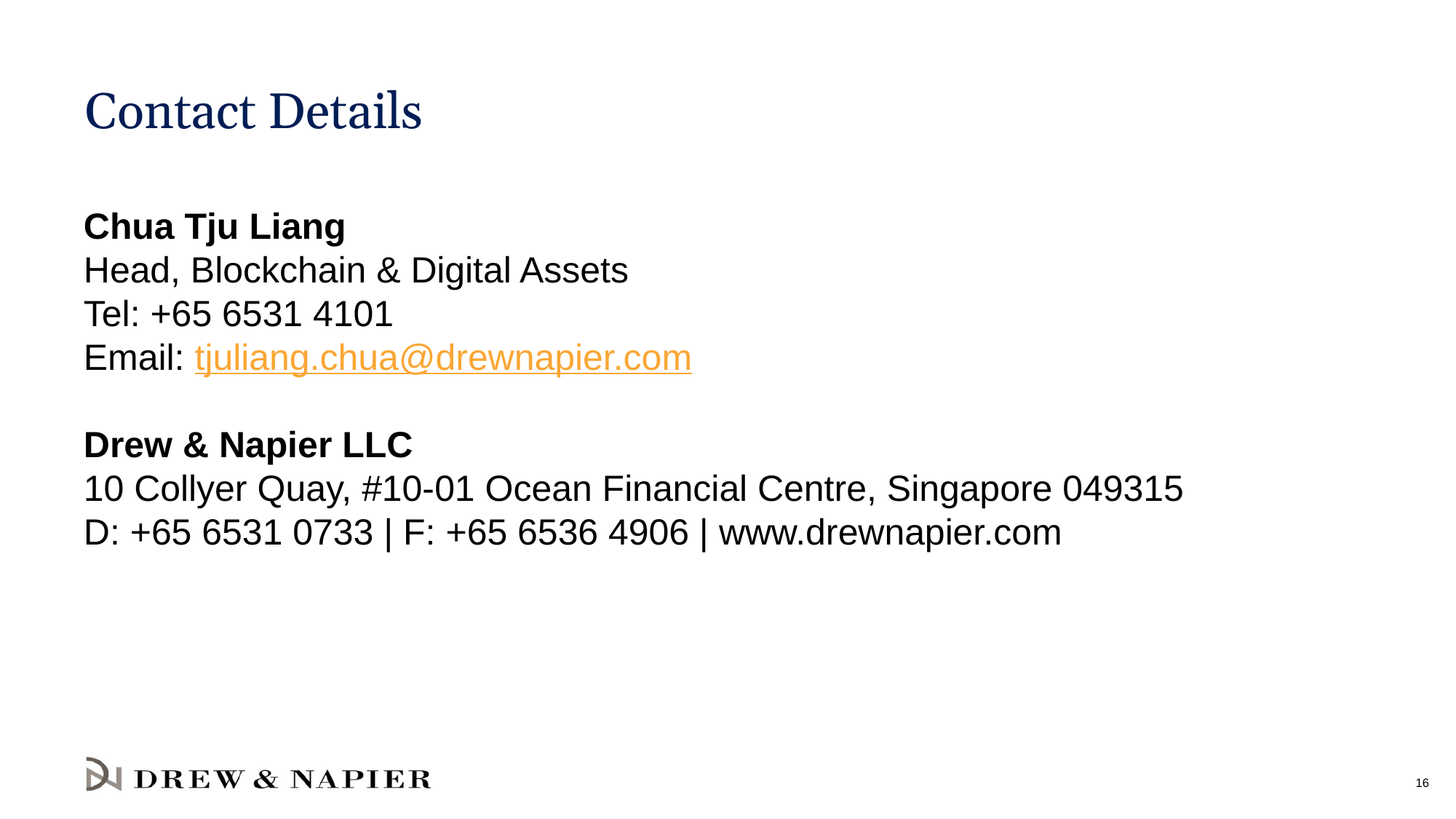

# Contact Details
Chua Tju Liang
Head, Blockchain & Digital Assets
Tel: +65 6531 4101
Email: tjuliang.chua@drewnapier.com

Drew & Napier LLC
10 Collyer Quay, #10-01 Ocean Financial Centre, Singapore 049315
D: +65 6531 0733 | F: +65 6536 4906 | www.drewnapier.com
16